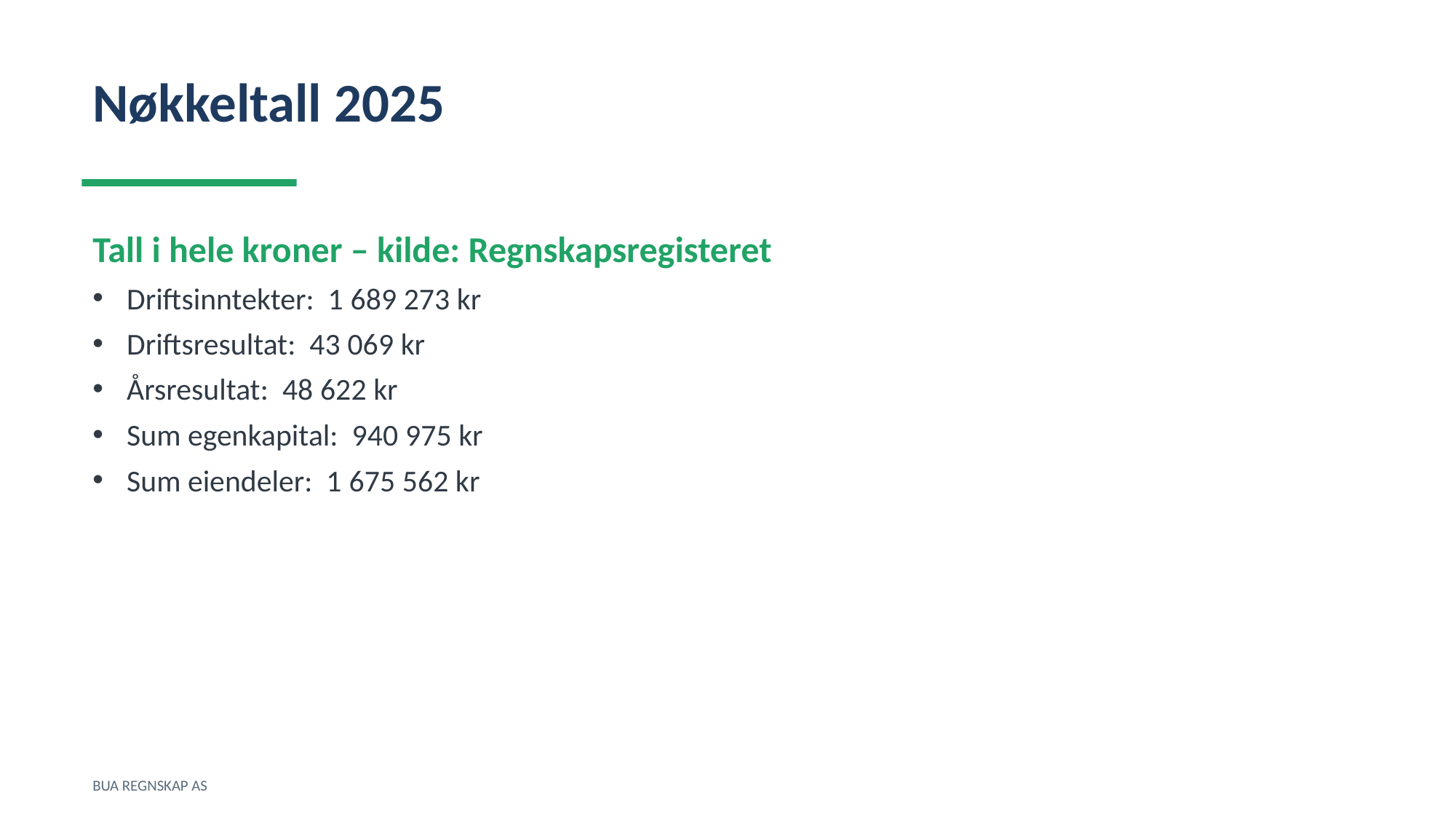

Nøkkeltall 2025

Tall i hele kroner – kilde: Regnskapsregisteret
Driftsinntekter:  1 689 273 kr
Driftsresultat:  43 069 kr
Årsresultat:  48 622 kr
Sum egenkapital:  940 975 kr
Sum eiendeler:  1 675 562 kr
BUA REGNSKAP AS